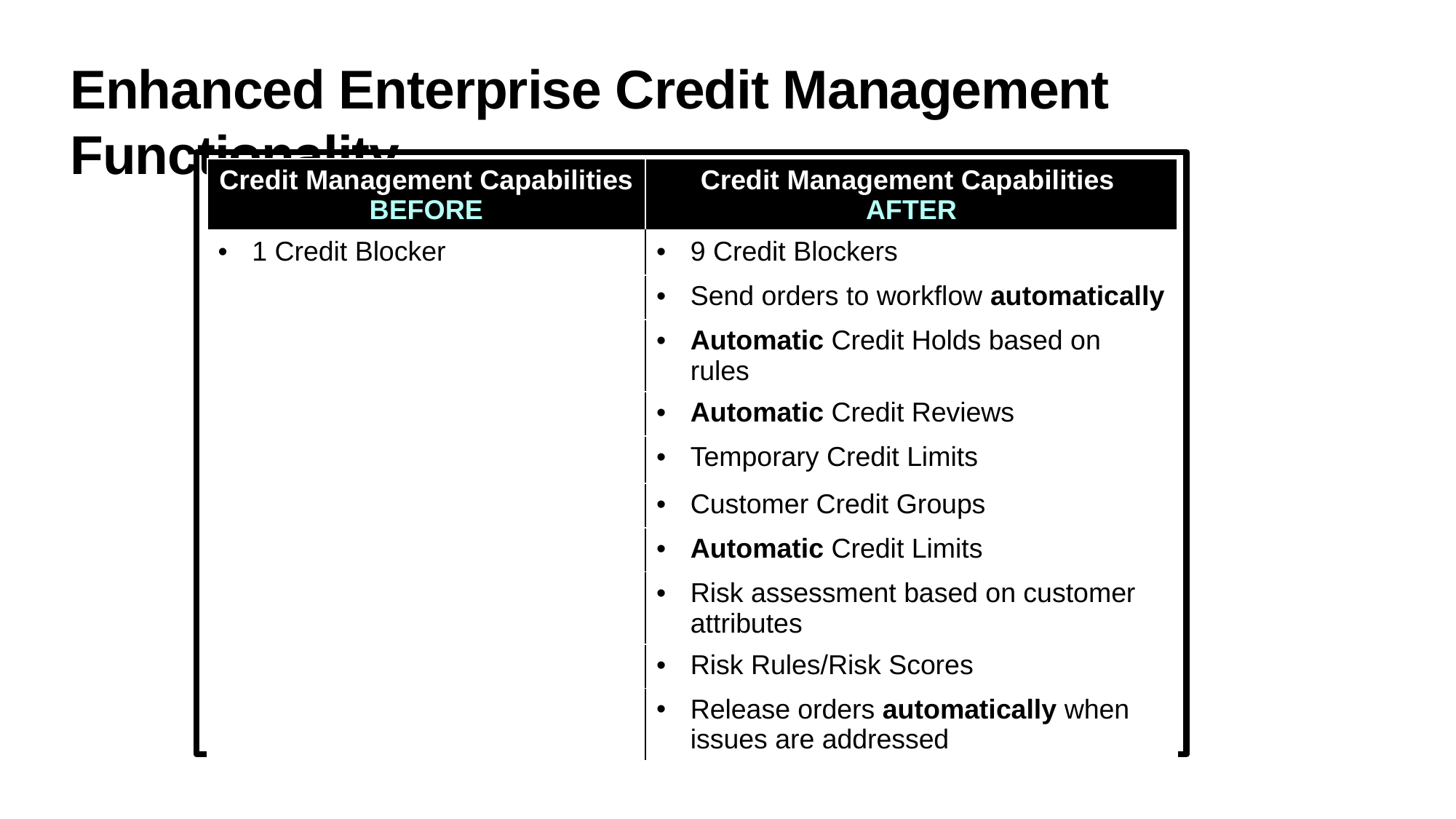

# Enhanced Enterprise Credit Management Functionality

| Credit Management Capabilities BEFORE | Credit Management Capabilities AFTER |
| --- | --- |
| 1 Credit Blocker | 9 Credit Blockers |
|  | Send orders to workflow automatically |
|  | Automatic Credit Holds based on rules |
|  | Automatic Credit Reviews |
|  | Temporary Credit Limits |
|  | Customer Credit Groups |
|  | Automatic Credit Limits |
|  | Risk assessment based on customer attributes |
|  | Risk Rules/Risk Scores |
|  | Release orders automatically when issues are addressed |